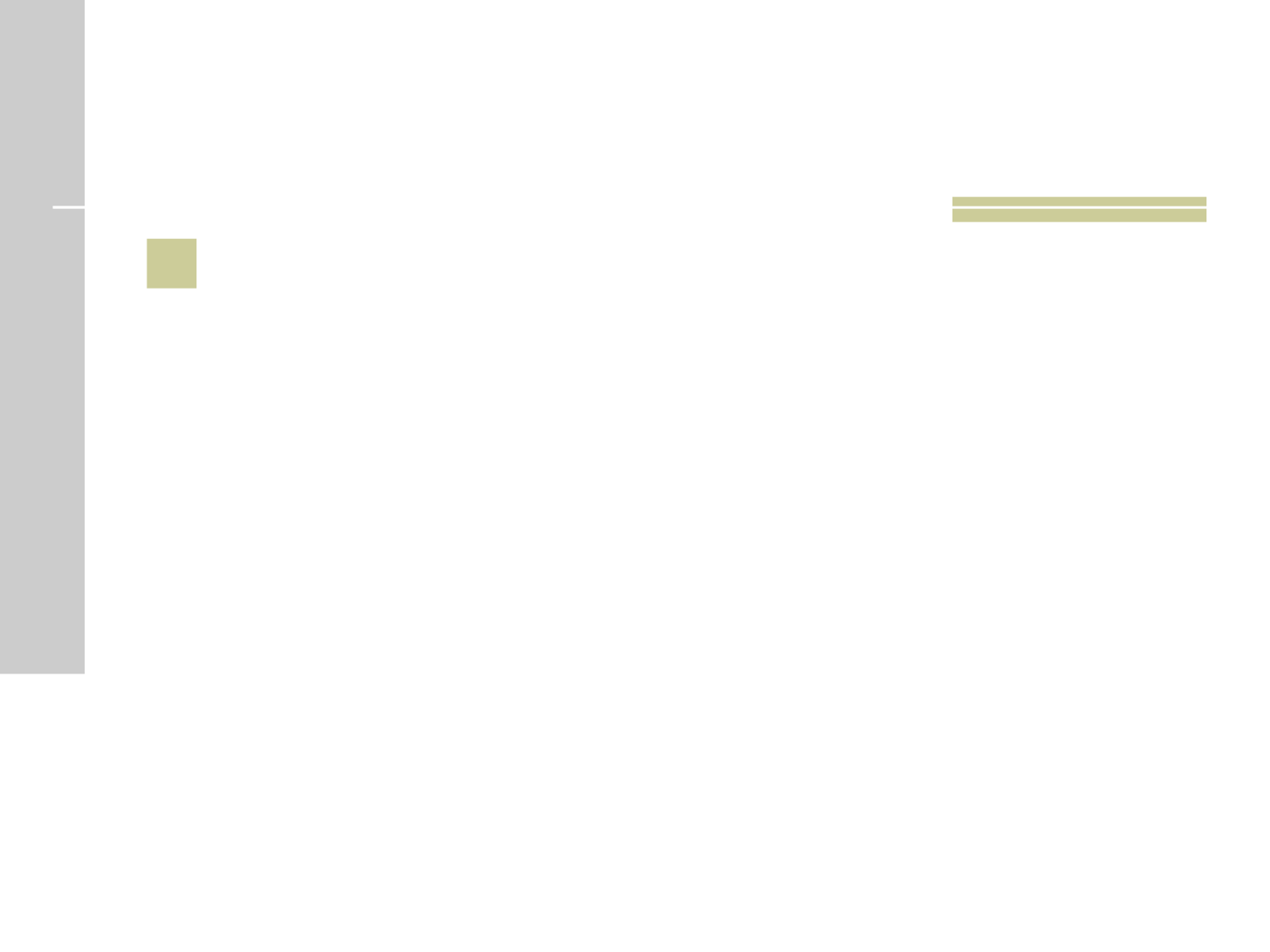

# 2
 “Não tirar nada além de fotos, não deixar nada além de pegadas, não matar nada além do tempo”. Esse é o lema dos: